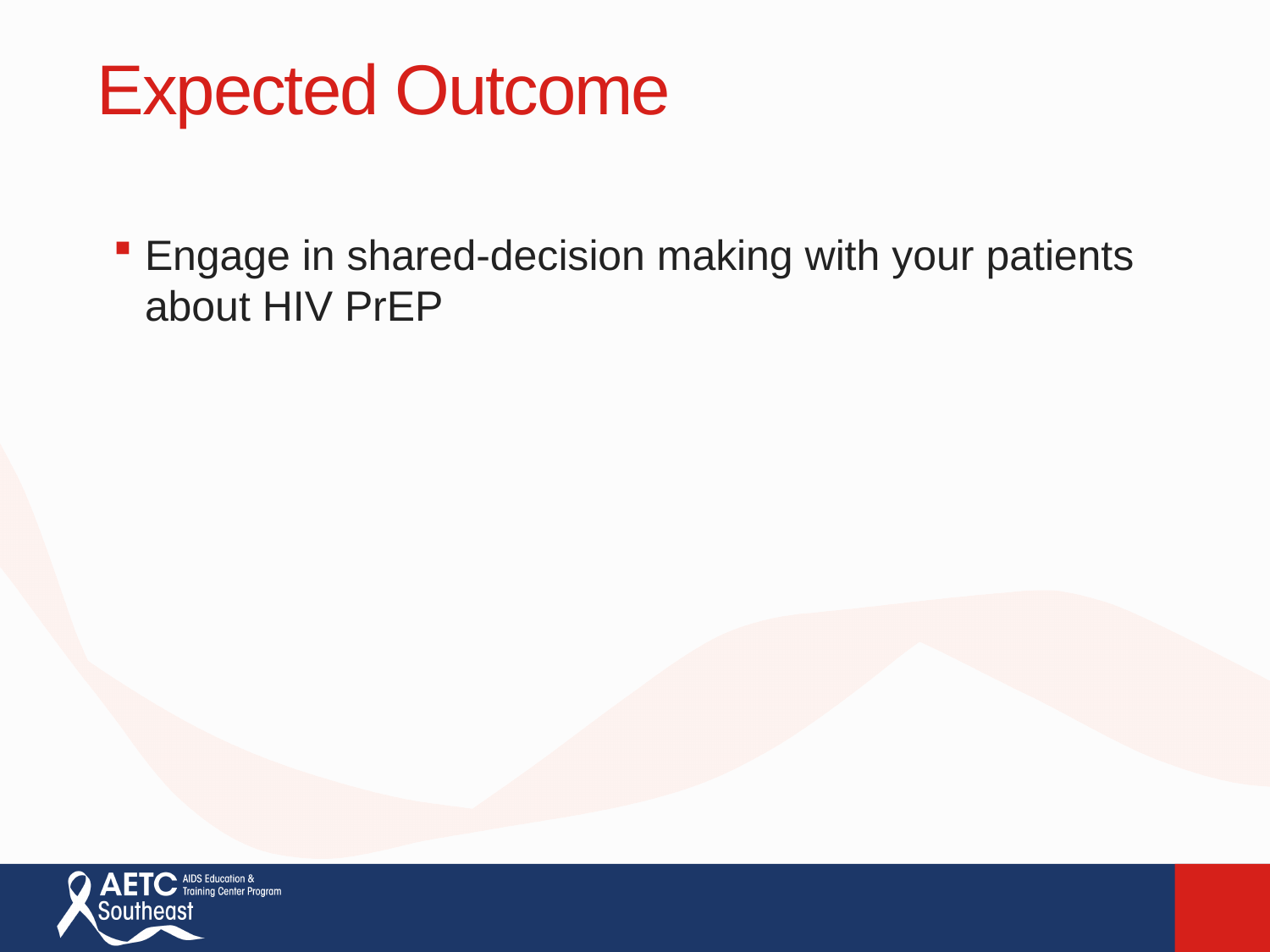

Expected Outcome
Engage in shared-decision making with your patients about HIV PrEP